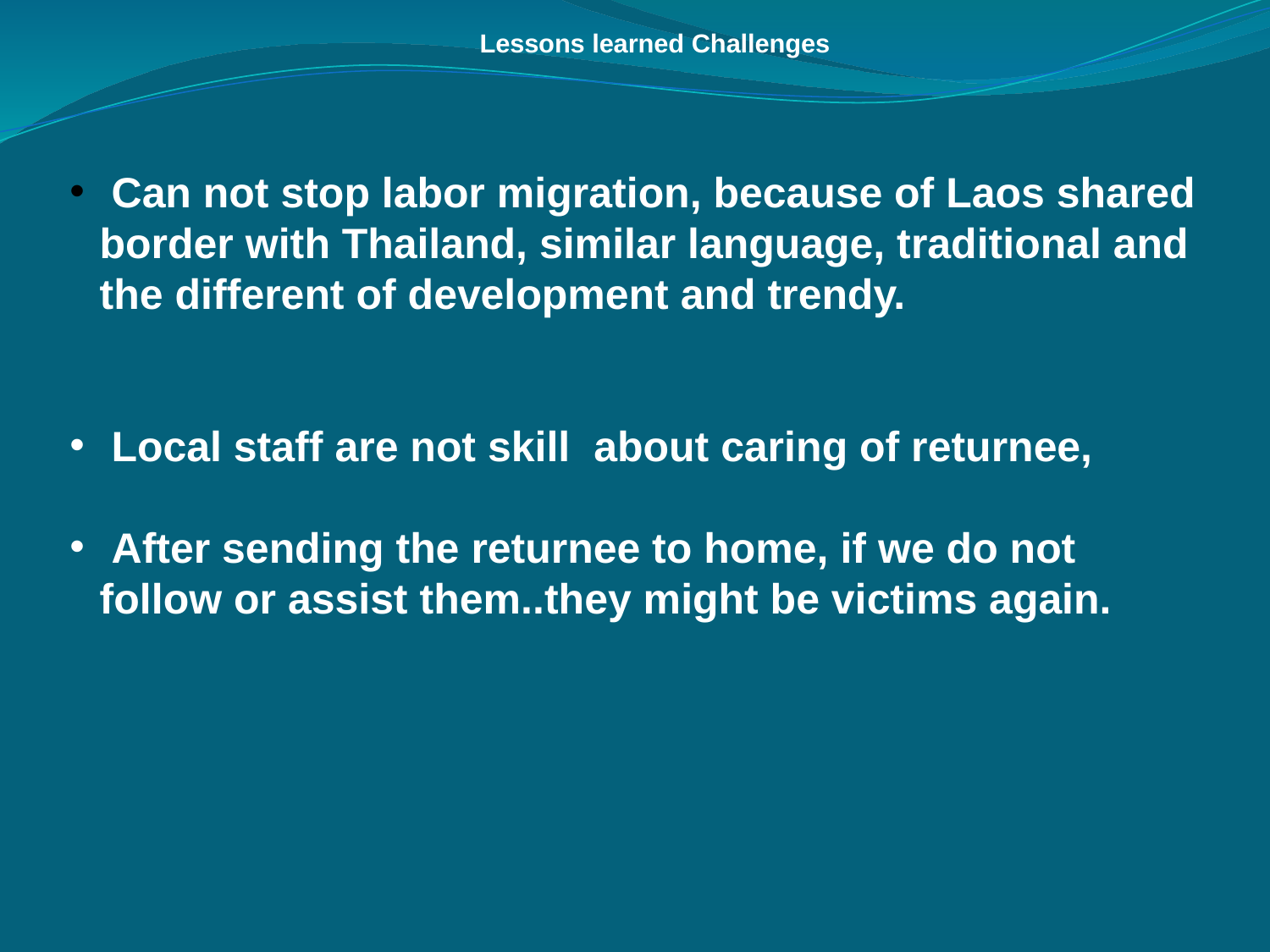

# Lessons learned Challenges
 Can not stop labor migration, because of Laos shared border with Thailand, similar language, traditional and the different of development and trendy.

 Local staff are not skill  about caring of returnee,

 After sending the returnee to home, if we do not follow or assist them..they might be victims again.